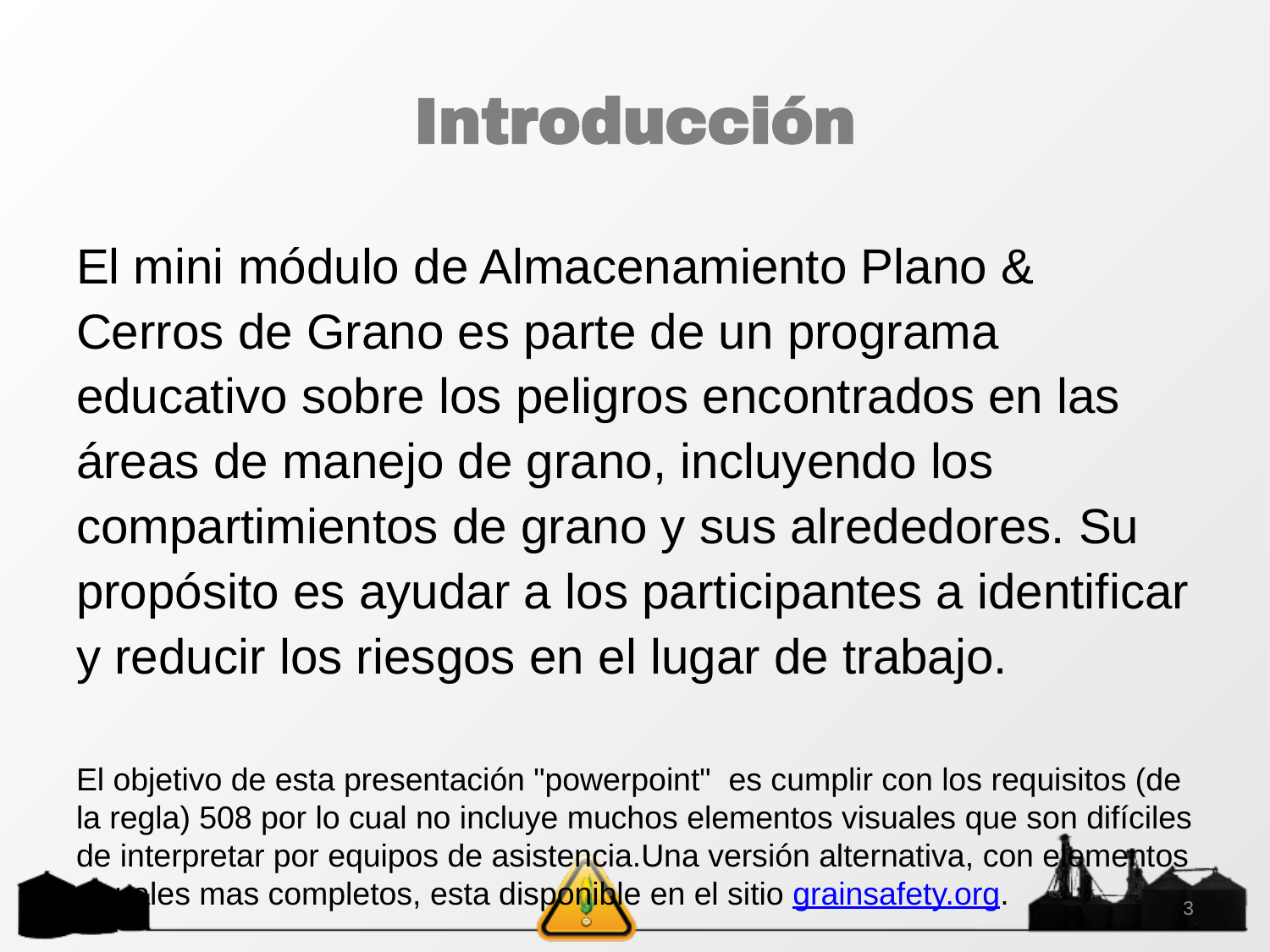

# Introducción
El mini módulo de Almacenamiento Plano & Cerros de Grano es parte de un programa educativo sobre los peligros encontrados en las áreas de manejo de grano, incluyendo los compartimientos de grano y sus alrededores. Su propósito es ayudar a los participantes a identificar y reducir los riesgos en el lugar de trabajo.

El objetivo de esta presentación "powerpoint"  es cumplir con los requisitos (de la regla) 508 por lo cual no incluye muchos elementos visuales que son difíciles de interpretar por equipos de asistencia.Una versión alternativa, con elementos visuales mas completos, esta disponible en el sitio grainsafety.org.
3